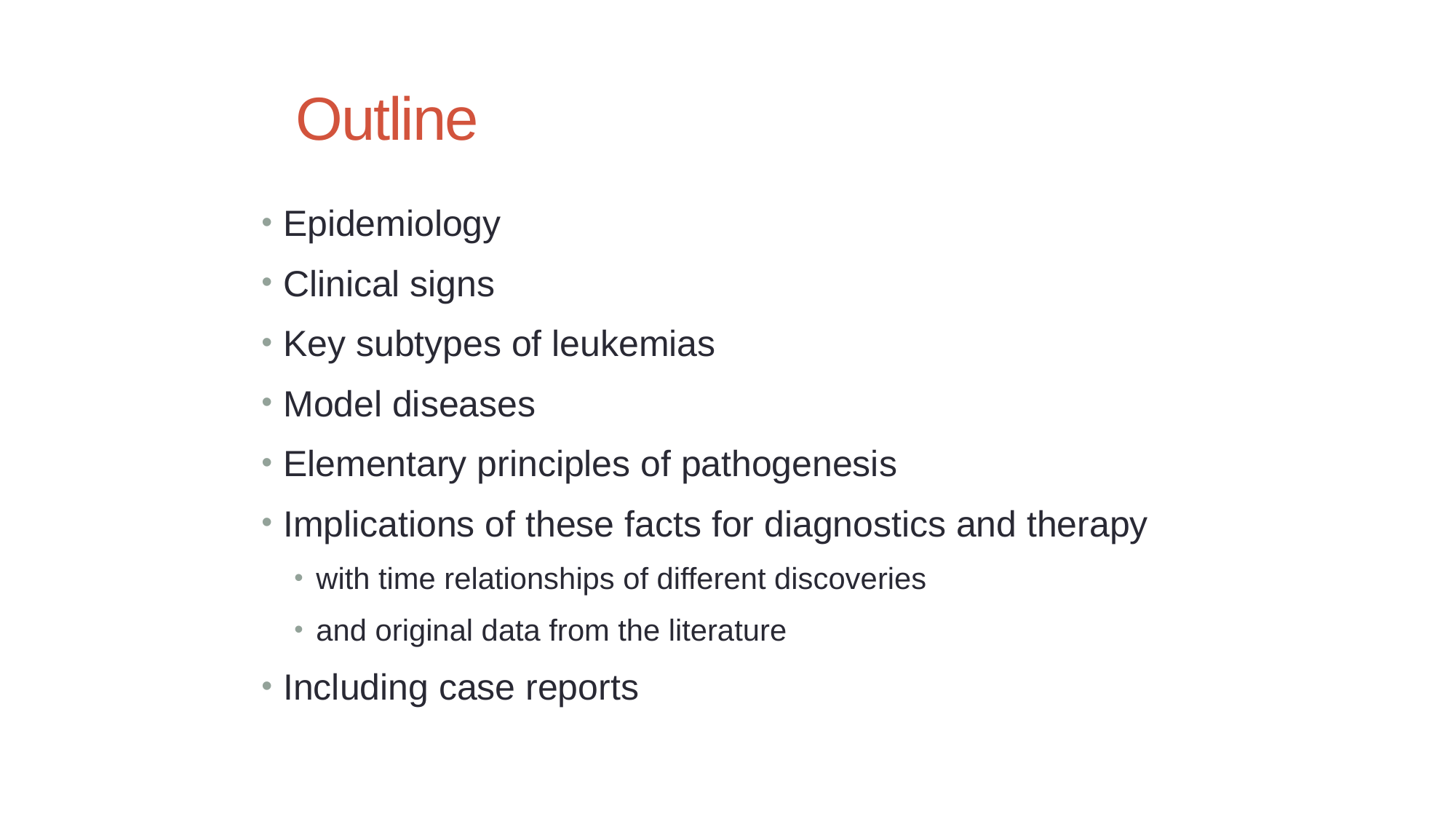

# Outline
Epidemiology
Clinical signs
Key subtypes of leukemias
Model diseases
Elementary principles of pathogenesis
Implications of these facts for diagnostics and therapy
with time relationships of different discoveries
and original data from the literature
Including case reports